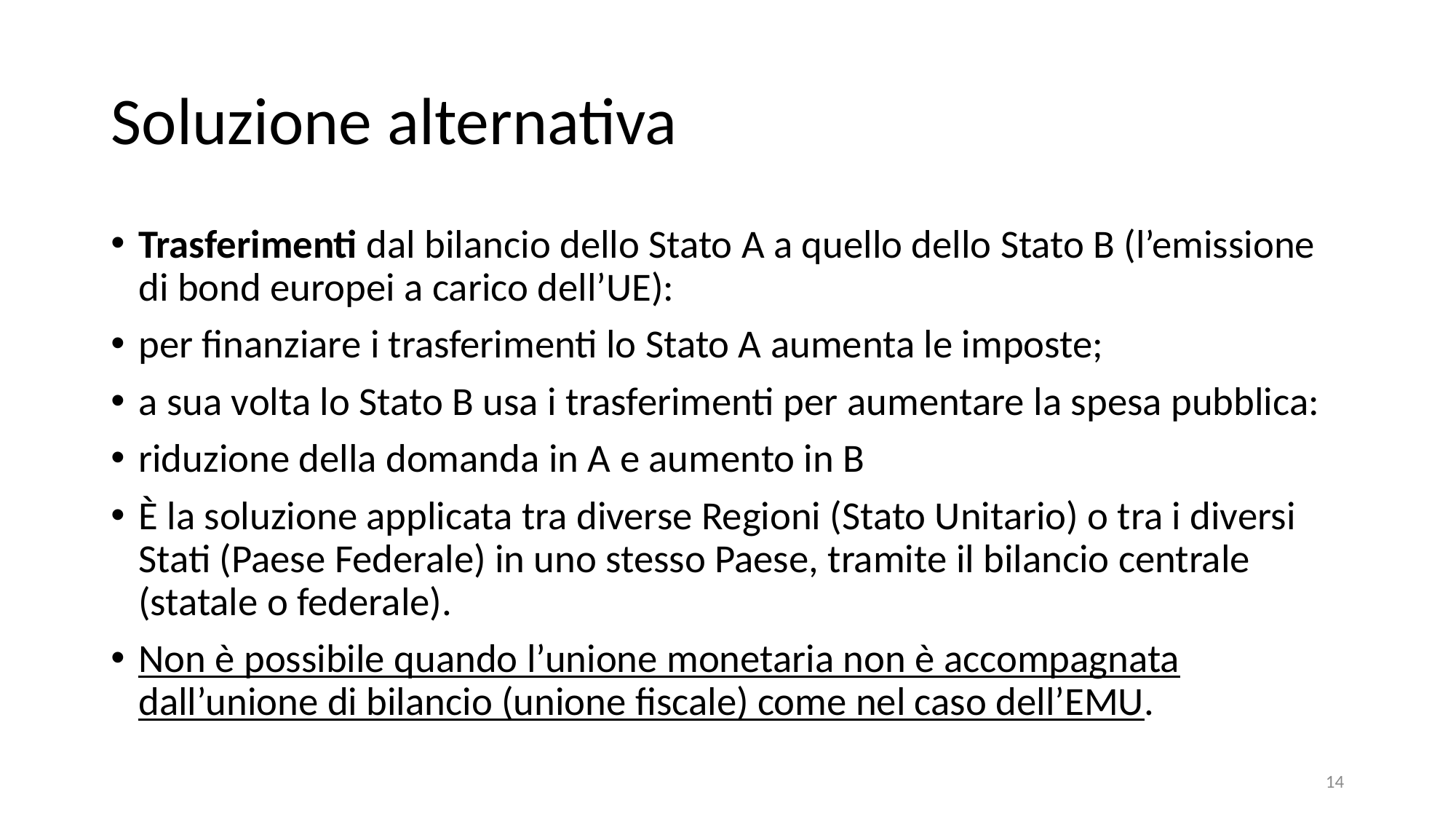

# Soluzione alternativa
Trasferimenti dal bilancio dello Stato A a quello dello Stato B (l’emissione di bond europei a carico dell’UE):
per finanziare i trasferimenti lo Stato A aumenta le imposte;
a sua volta lo Stato B usa i trasferimenti per aumentare la spesa pubblica:
riduzione della domanda in A e aumento in B
È la soluzione applicata tra diverse Regioni (Stato Unitario) o tra i diversi Stati (Paese Federale) in uno stesso Paese, tramite il bilancio centrale (statale o federale).
Non è possibile quando l’unione monetaria non è accompagnata dall’unione di bilancio (unione fiscale) come nel caso dell’EMU.
14